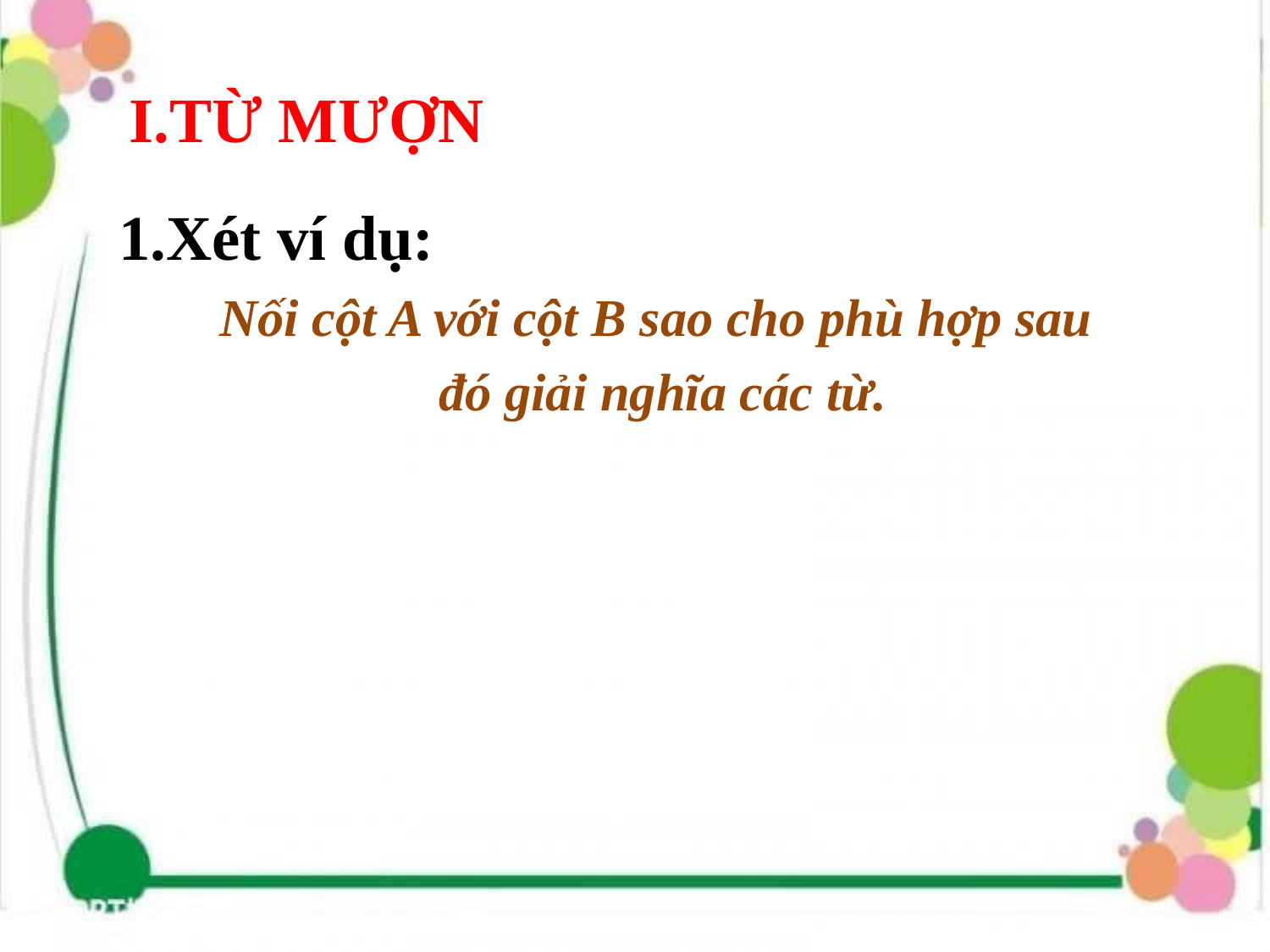

# I.TỪ MƯỢN
1.Xét ví dụ:
Nối cột A với cột B sao cho phù hợp sau
 đó giải nghĩa các từ.